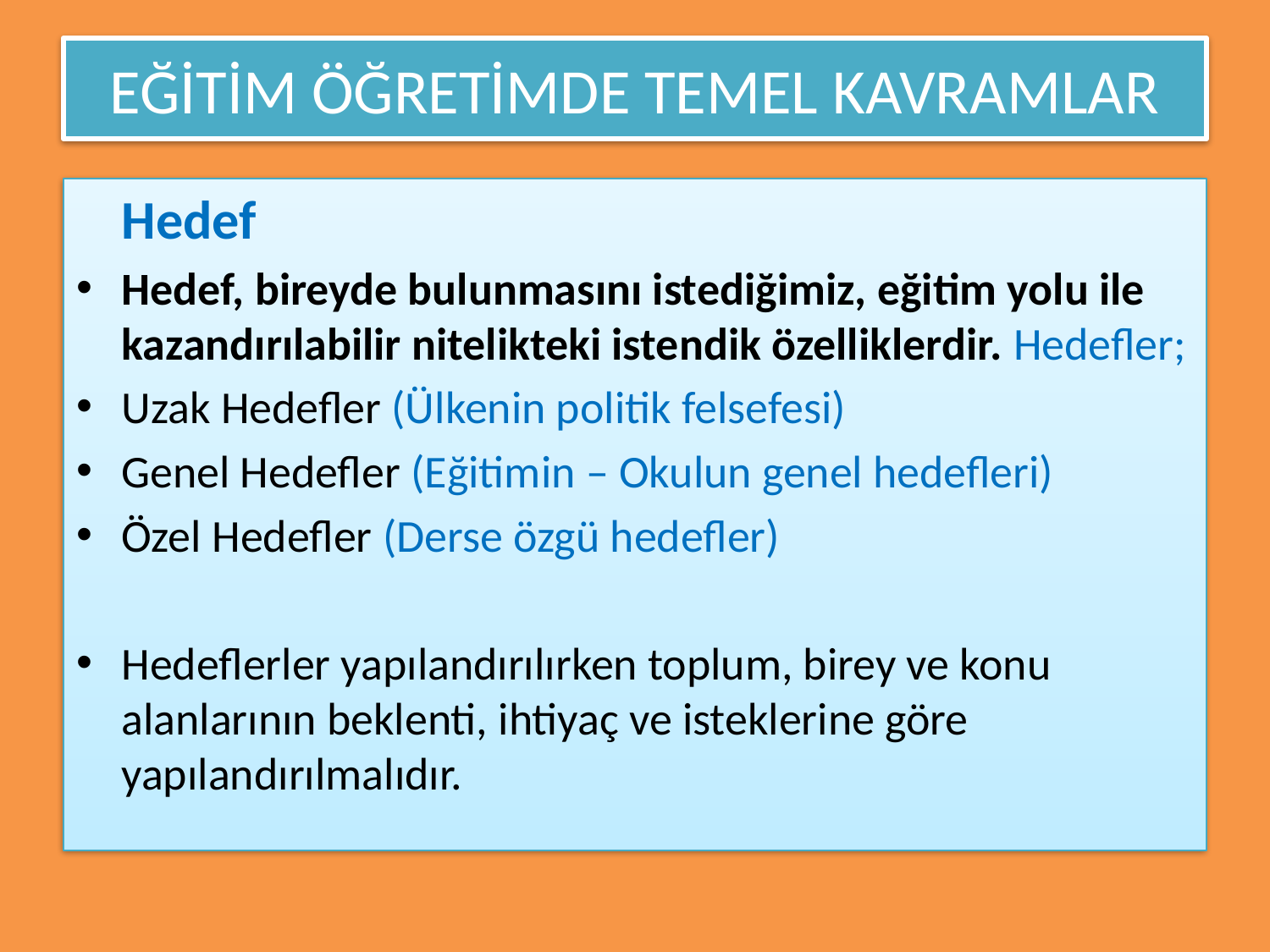

# EĞİTİM ÖĞRETİMDE TEMEL KAVRAMLAR
	Hedef
Hedef, bireyde bulunmasını istediğimiz, eğitim yolu ile kazandırılabilir nitelikteki istendik özelliklerdir. Hedefler;
Uzak Hedefler (Ülkenin politik felsefesi)
Genel Hedefler (Eğitimin – Okulun genel hedefleri)
Özel Hedefler (Derse özgü hedefler)

Hedeflerler yapılandırılırken toplum, birey ve konu alanlarının beklenti, ihtiyaç ve isteklerine göre yapılandırılmalıdır.